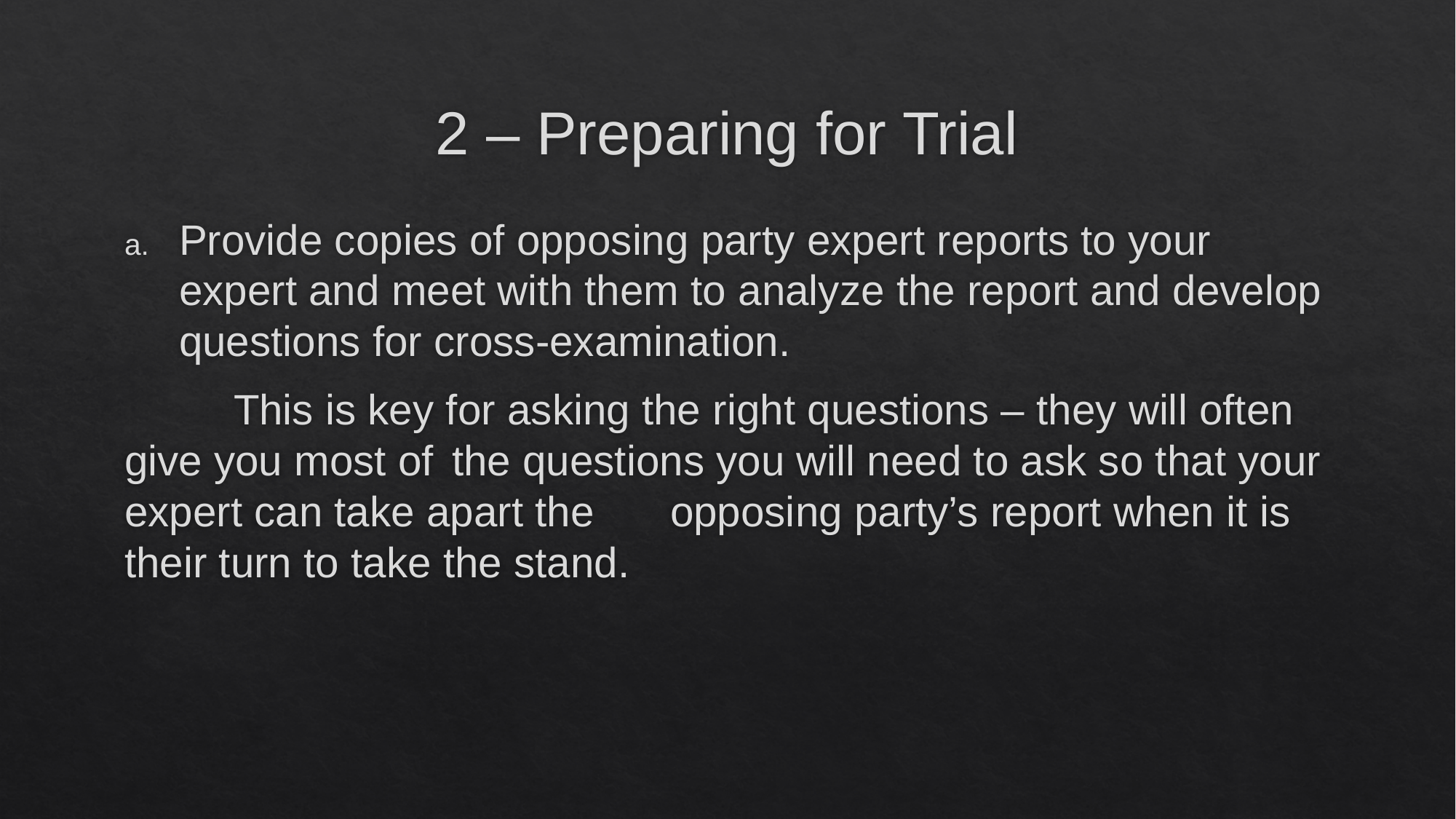

# 2 – Preparing for Trial
Provide copies of opposing party expert reports to your expert and meet with them to analyze the report and develop questions for cross-examination.
	This is key for asking the right questions – they will often give you most of 	the questions you will need to ask so that your expert can take apart the 	opposing party’s report when it is their turn to take the stand.